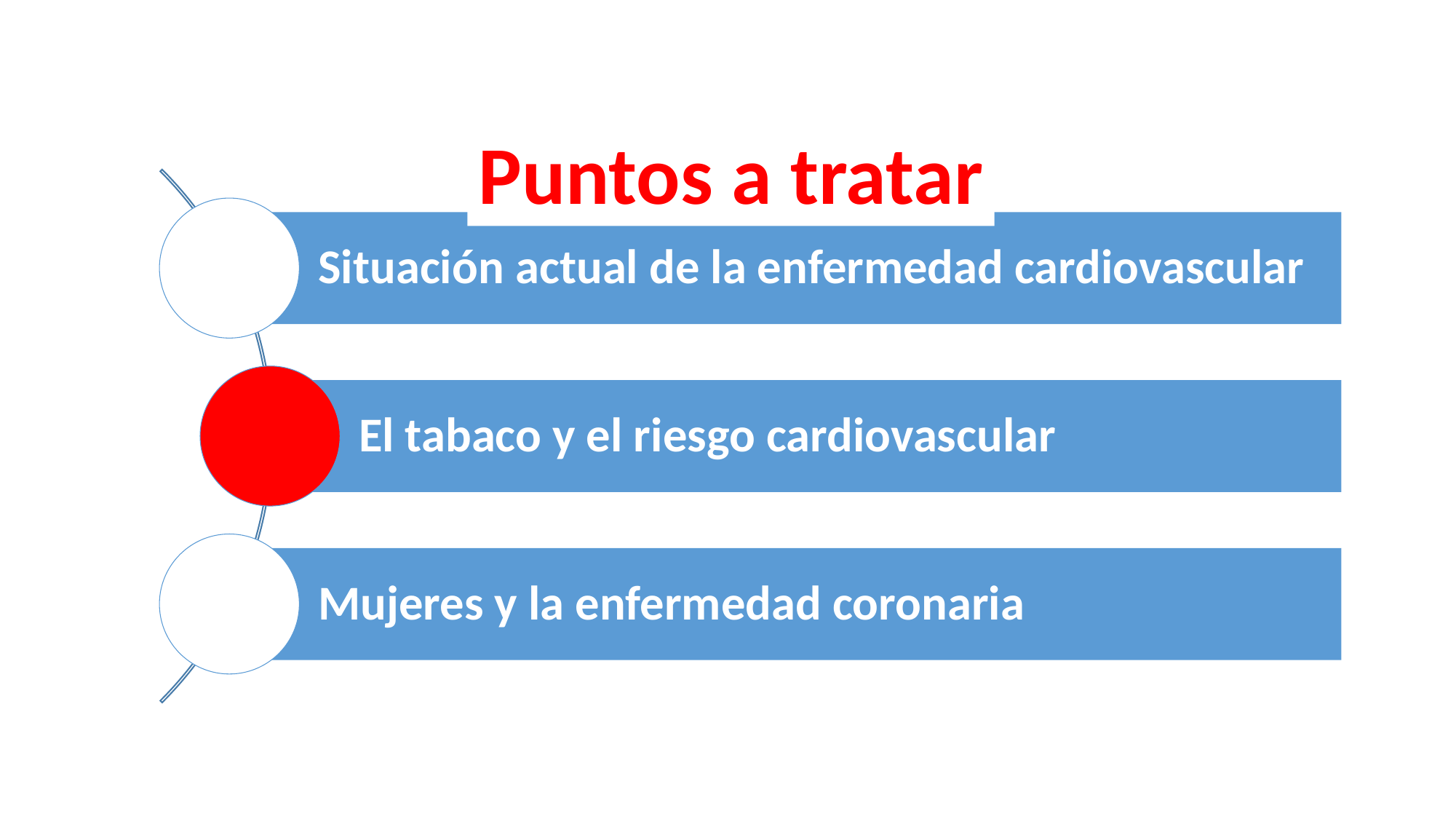

Puntos a tratar
Situación actual de la enfermedad cardiovascular
El tabaco y el riesgo cardiovascular
Mujeres y la enfermedad coronaria